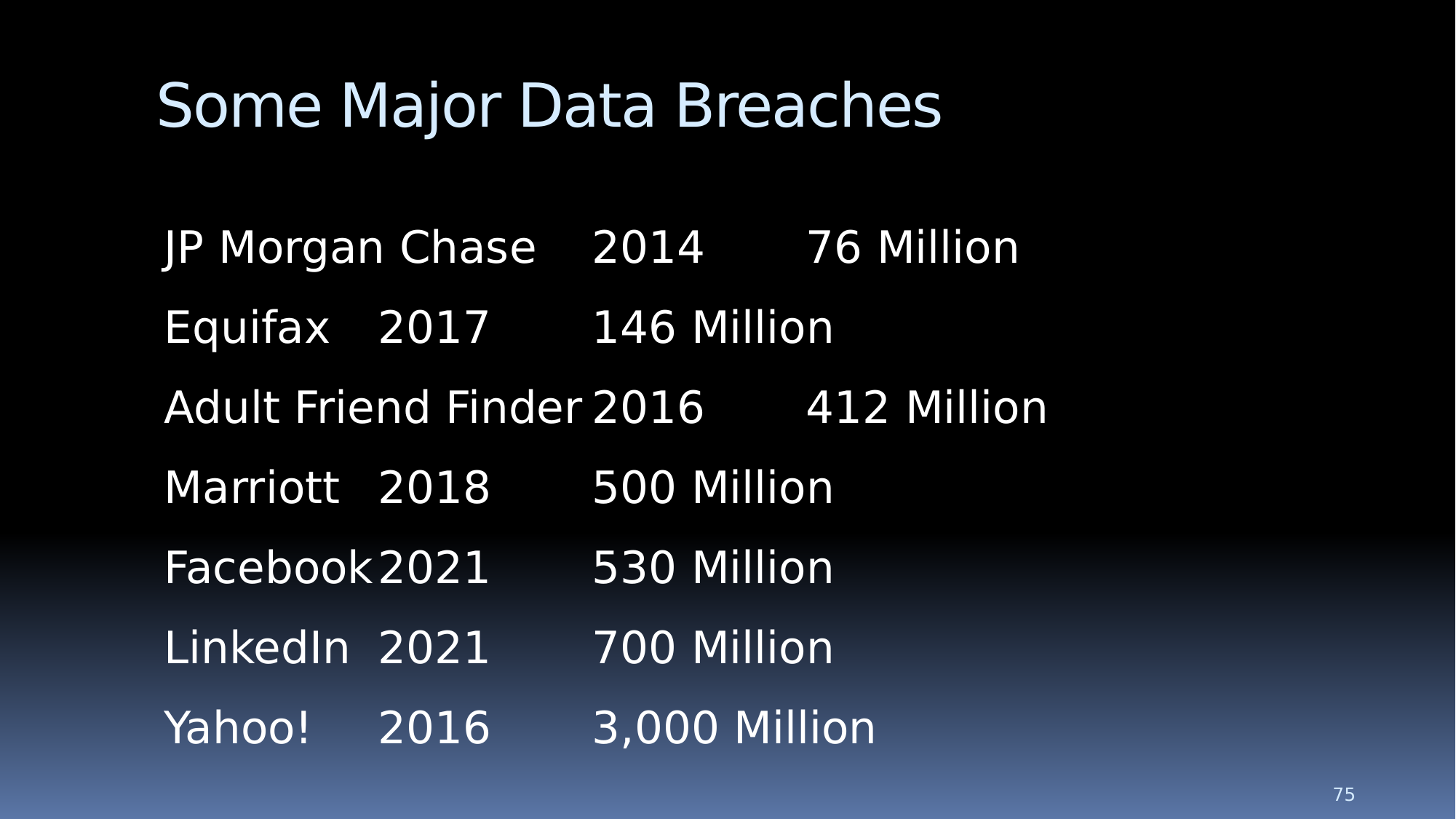

# Some Major Data Breaches
JP Morgan Chase	2014	76 Million
Equifax	2017	146 Million
Adult Friend Finder	2016	412 Million
Marriott	2018	500 Million
Facebook	2021	530 Million
LinkedIn	2021	700 Million
Yahoo!	2016	3,000 Million

75